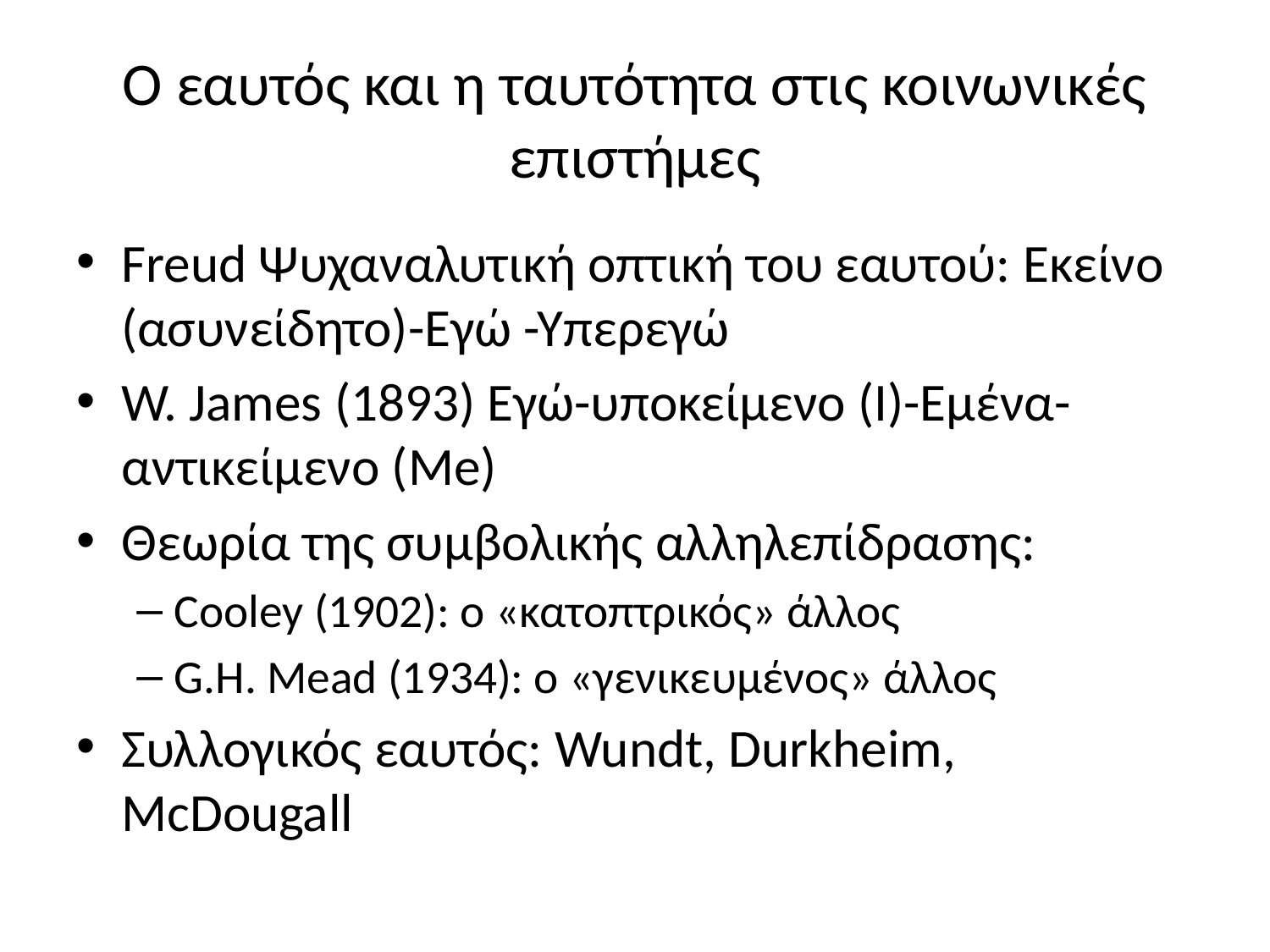

# Ο εαυτός και η ταυτότητα στις κοινωνικές επιστήμες
Freud Ψυχαναλυτική οπτική του εαυτού: Εκείνο (ασυνείδητο)-Εγώ -Υπερεγώ
W. James (1893) Εγώ-υποκείμενο (Ι)-Εμένα-αντικείμενο (Me)
Θεωρία της συμβολικής αλληλεπίδρασης:
Cooley (1902): ο «κατοπτρικός» άλλος
G.H. Mead (1934): ο «γενικευμένος» άλλος
Συλλογικός εαυτός: Wundt, Durkheim, McDougall